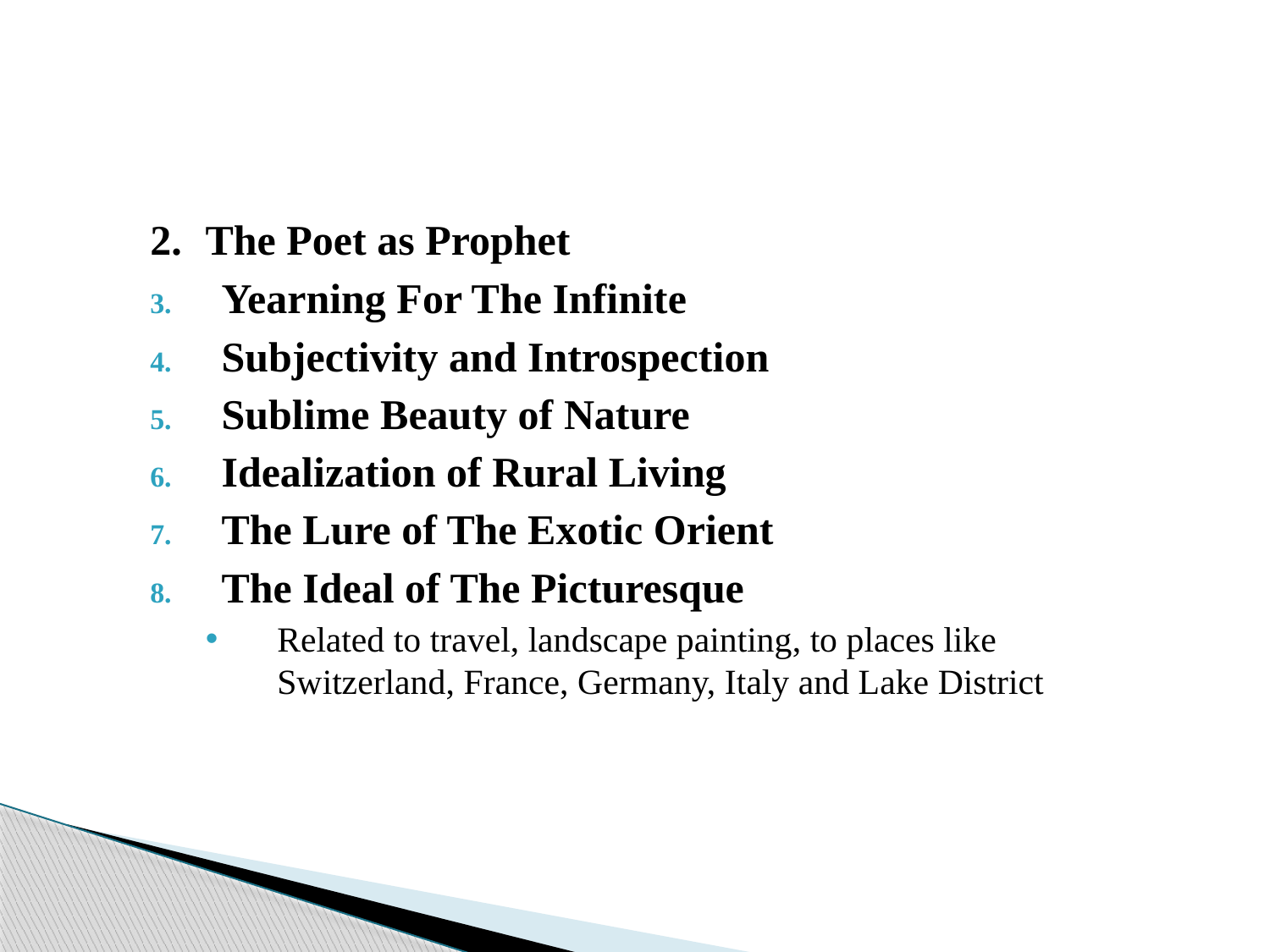

2.  The Poet as Prophet
Yearning For The Infinite
Subjectivity and Introspection
Sublime Beauty of Nature
Idealization of Rural Living
The Lure of The Exotic Orient
The Ideal of The Picturesque
Related to travel, landscape painting, to places like Switzerland, France, Germany, Italy and Lake District